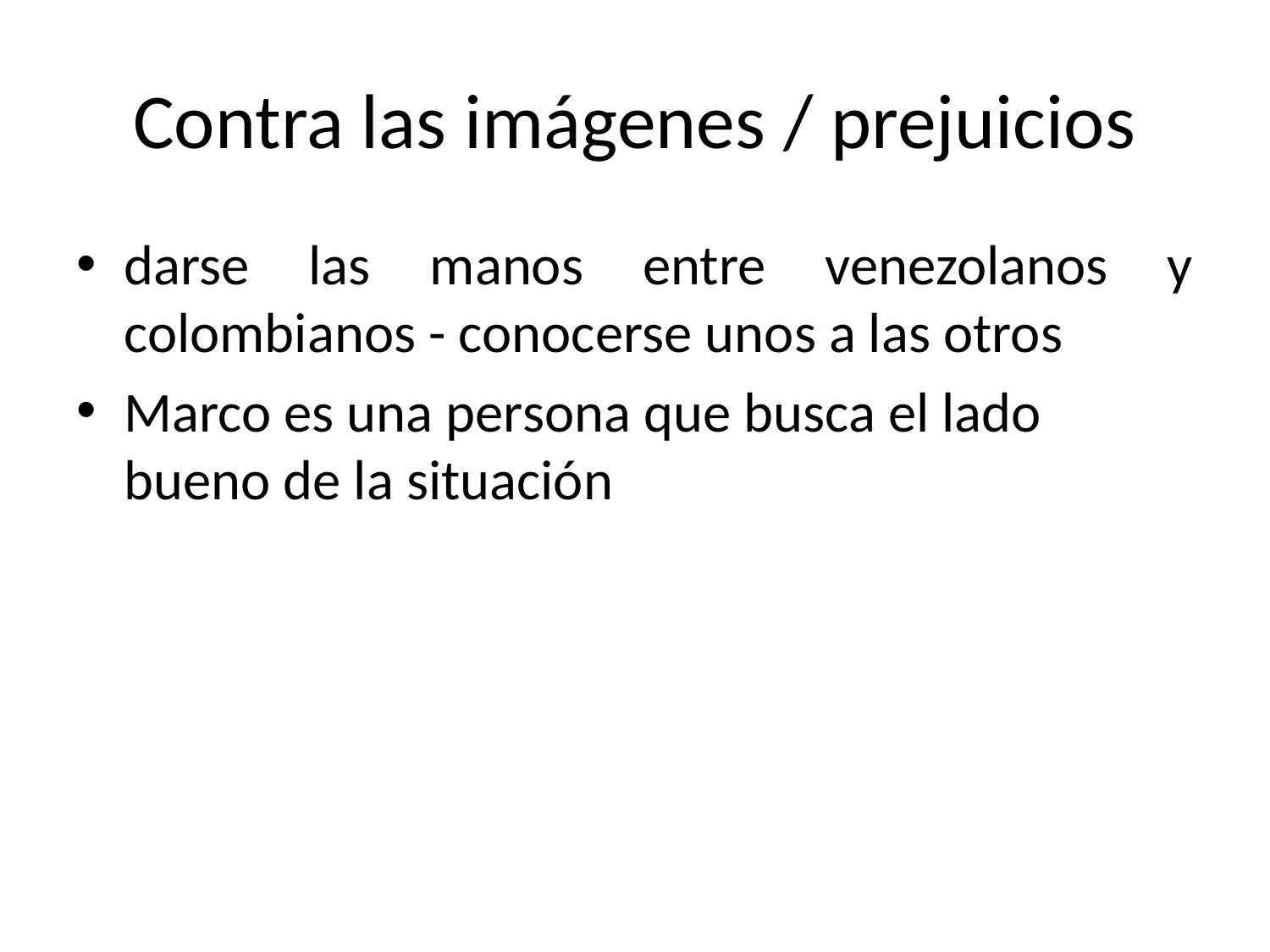

# Contra las imágenes / prejuicios
darse las manos entre venezolanos y colombianos - conocerse unos a las otros
Marco es una persona que busca el lado bueno de la situación